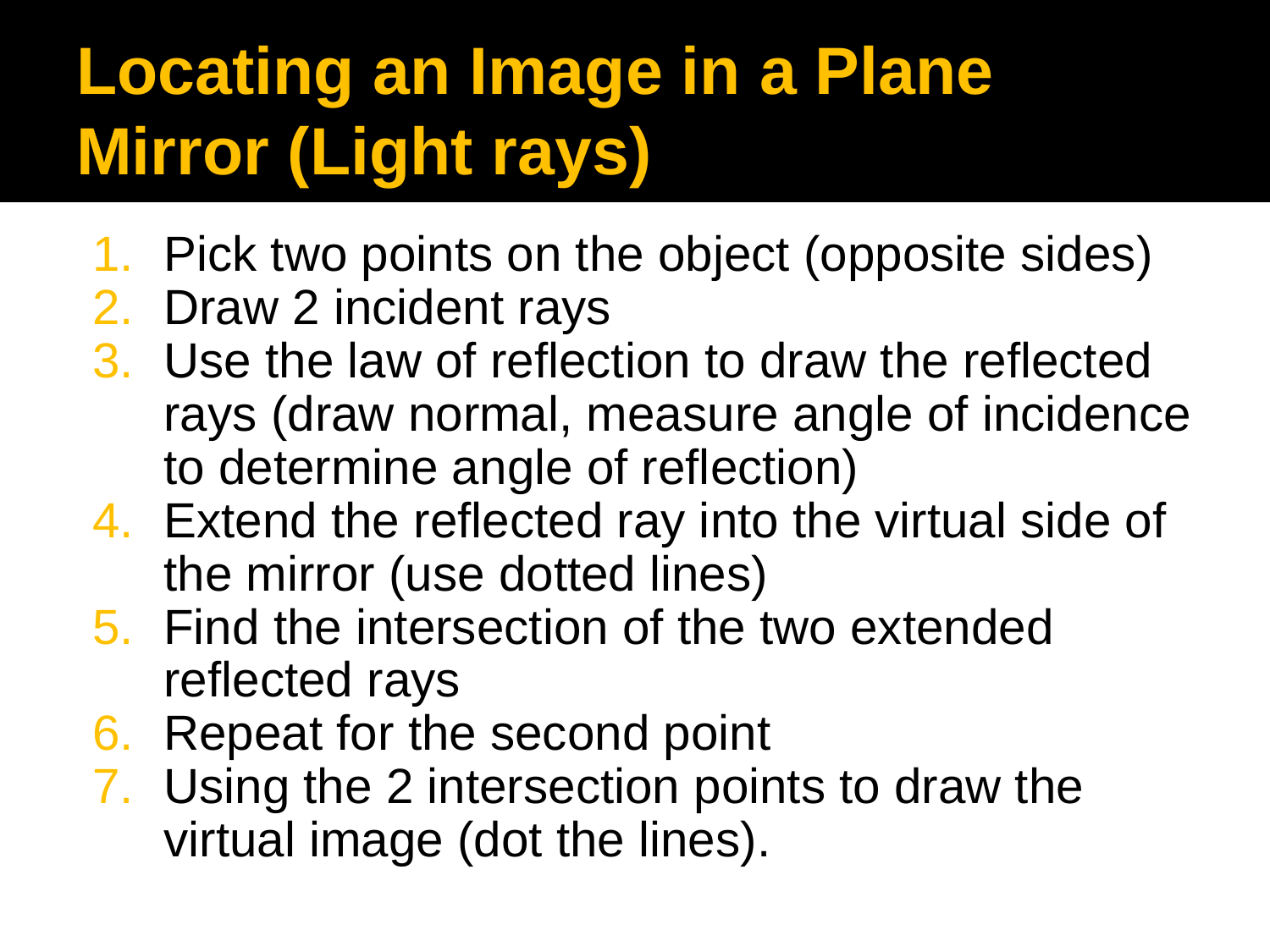

# Locating an Image in a Plane Mirror (Light rays)
Pick two points on the object (opposite sides)
Draw 2 incident rays
Use the law of reflection to draw the reflected rays (draw normal, measure angle of incidence to determine angle of reflection)
Extend the reflected ray into the virtual side of the mirror (use dotted lines)
Find the intersection of the two extended reflected rays
Repeat for the second point
Using the 2 intersection points to draw the virtual image (dot the lines).